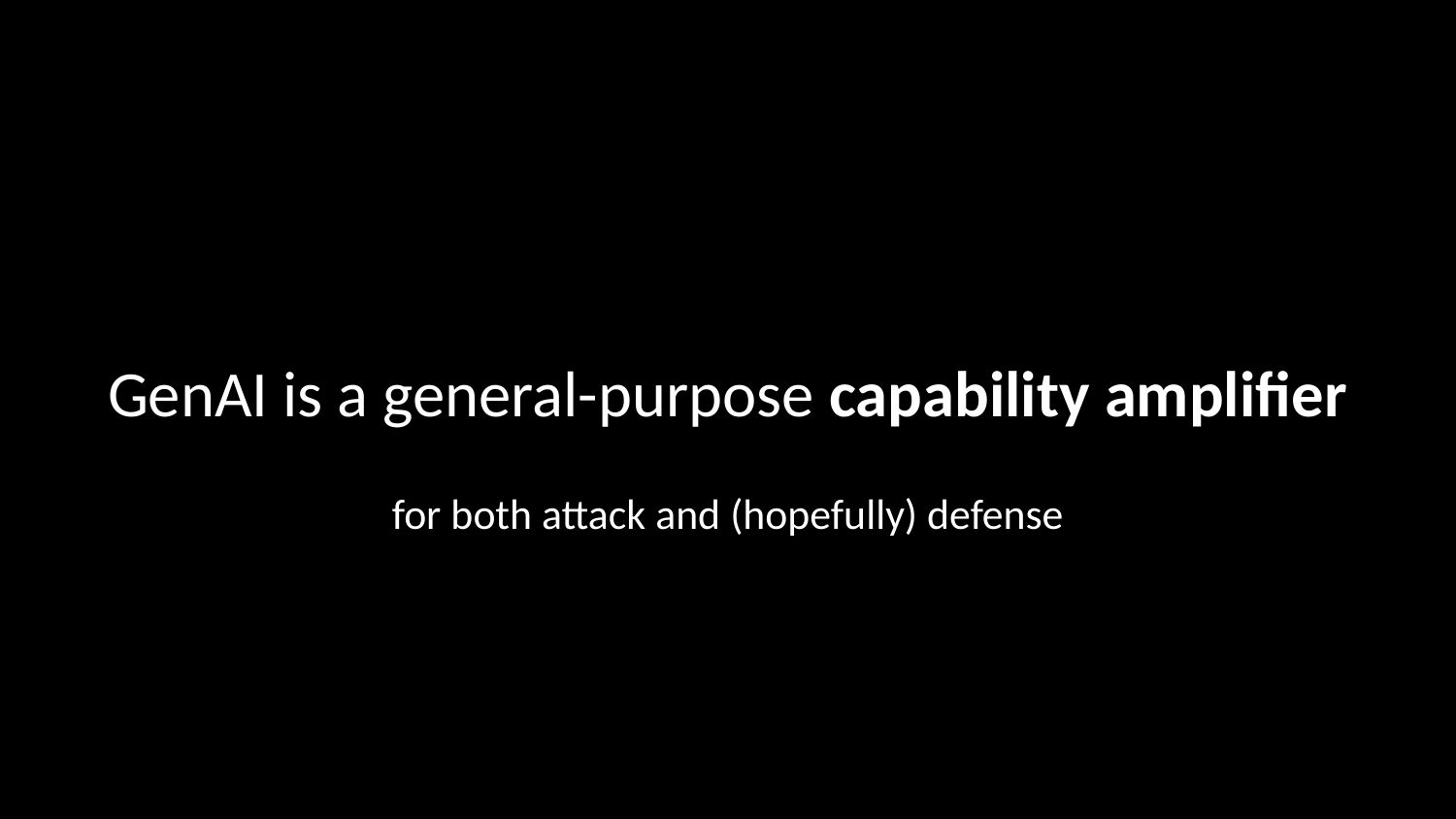

GenAI is a general-purpose capability amplifier
for both attack and (hopefully) defense